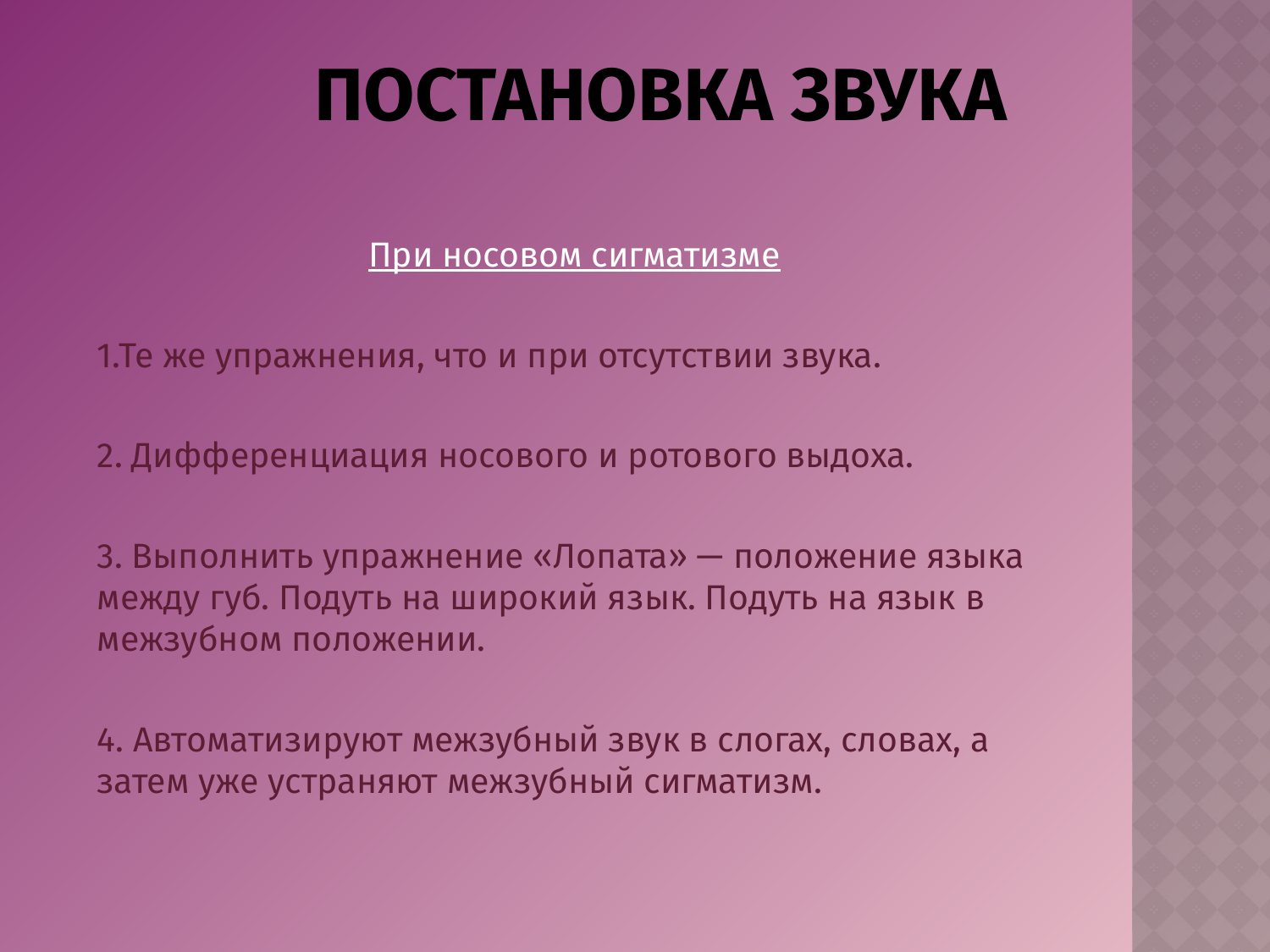

# Постановка звука
При носовом сигматизме

1.Те же упражнения, что и при отсутствии звука.

2. Дифференциация носового и ротового выдоха.

3. Выполнить упражнение «Лопата» — положение языка между губ. Подуть на широкий язык. Подуть на язык в межзубном положении.

4. Автоматизируют межзубный звук в слогах, словах, а затем уже устраняют межзубный сигматизм.